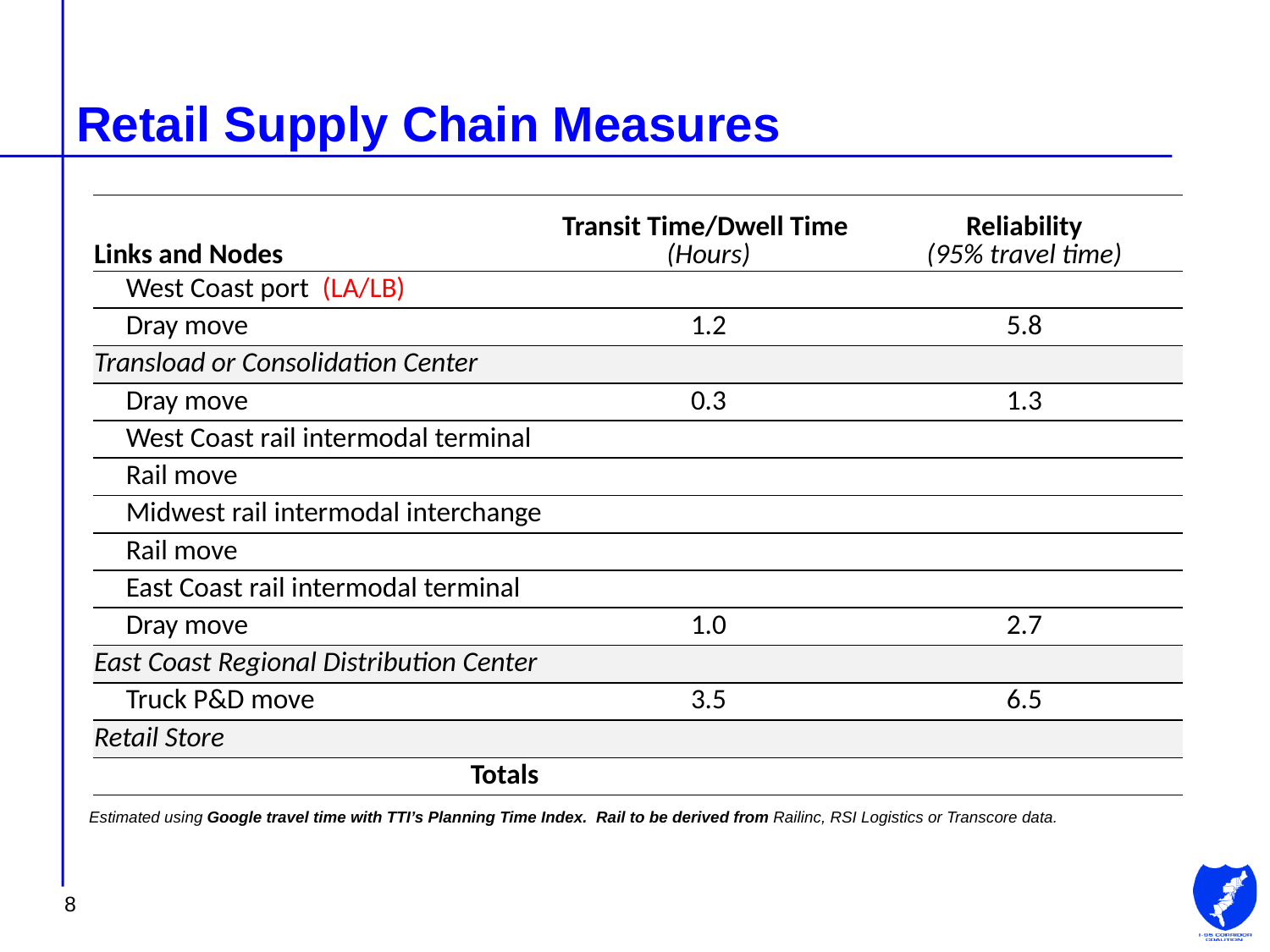

# Retail Supply Chain Measures
| Links and Nodes | Transit Time/Dwell Time (Hours) | Reliability (95% travel time) |
| --- | --- | --- |
| West Coast port (LA/LB) |  |  |
| Dray move | 1.2 | 5.8 |
| Transload or Consolidation Center |  |  |
| Dray move | 0.3 | 1.3 |
| West Coast rail intermodal terminal |  |  |
| Rail move |  |  |
| Midwest rail intermodal interchange |  |  |
| Rail move |  |  |
| East Coast rail intermodal terminal |  |  |
| Dray move | 1.0 | 2.7 |
| East Coast Regional Distribution Center |  |  |
| Truck P&D move | 3.5 | 6.5 |
| Retail Store |  |  |
| Totals |  |  |
Estimated using Google travel time with TTI’s Planning Time Index.  Rail to be derived from Railinc, RSI Logistics or Transcore data.
8